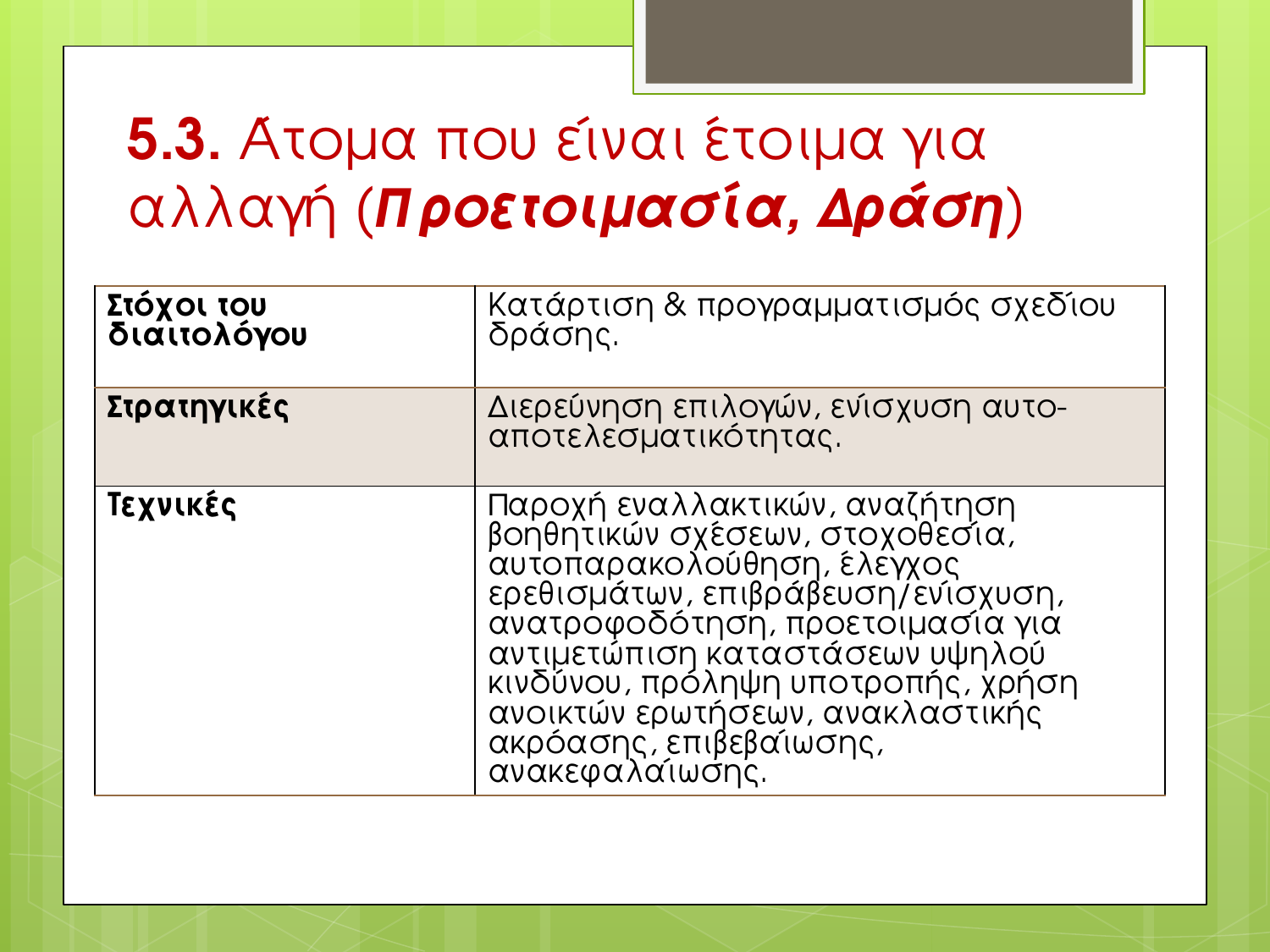

# 5.3. Άτομα που είναι έτοιμα για αλλαγή (Προετοιμασία, Δράση)
| Στόχοι του διαιτολόγου | Κατάρτιση & προγραμματισμός σχεδίου δράσης. |
| --- | --- |
| Στρατηγικές | Διερεύνηση επιλογών, ενίσχυση αυτο-αποτελεσματικότητας. |
| Τεχνικές | Παροχή εναλλακτικών, αναζήτηση βοηθητικών σχέσεων, στοχοθεσία, αυτοπαρακολούθηση, έλεγχος ερεθισμάτων, επιβράβευση/ενίσχυση, ανατροφοδότηση, προετοιμασία για αντιμετώπιση καταστάσεων υψηλού κινδύνου, πρόληψη υποτροπής, χρήση ανοικτών ερωτήσεων, ανακλαστικής ακρόασης, επιβεβαίωσης, ανακεφαλαίωσης. |